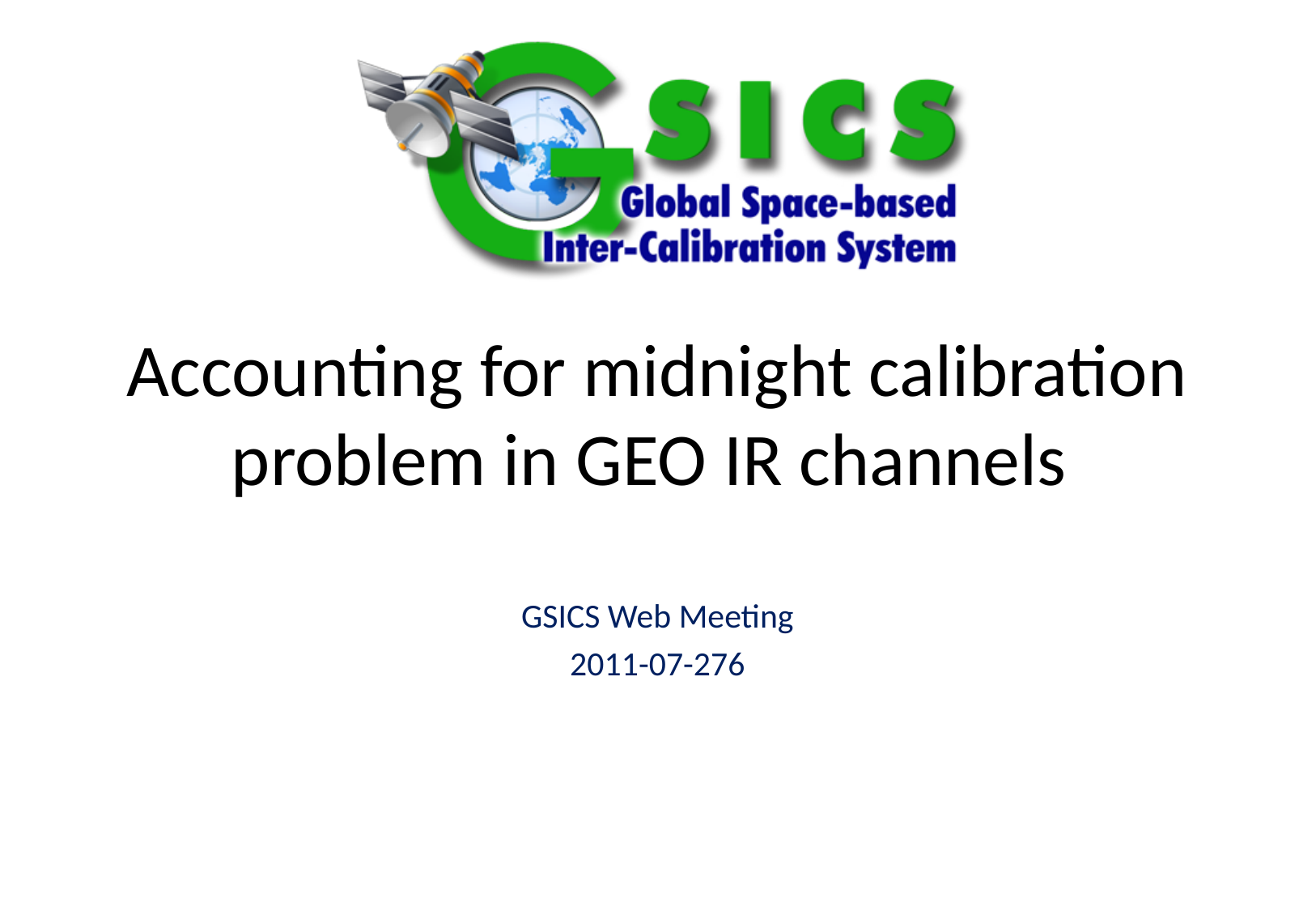

# Accounting for midnight calibration problem in GEO IR channels
GSICS Web Meeting
2011-07-276